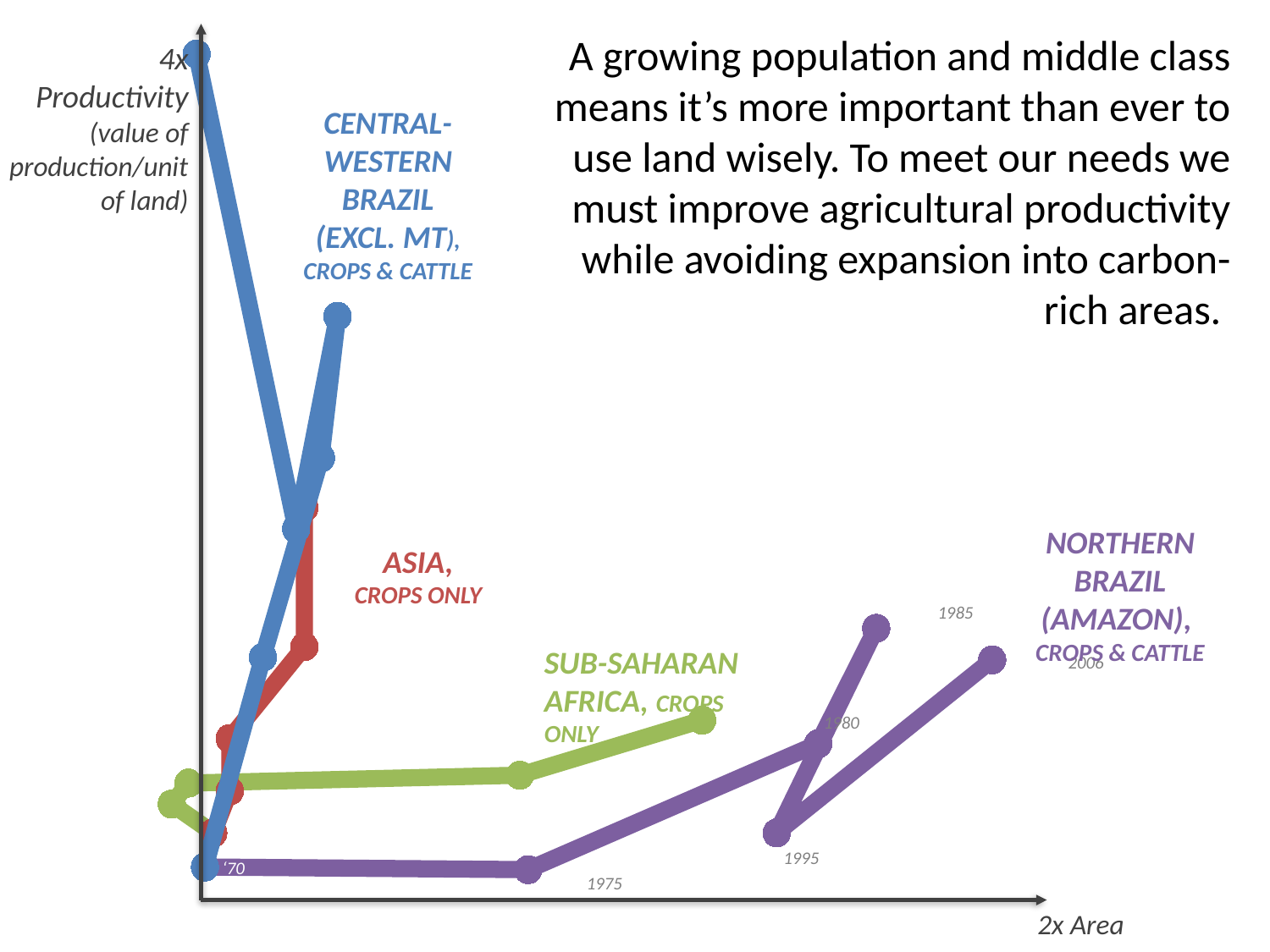

### Chart

| Category |  |  |  |  |
|---|---|---|---|---|
A growing population and middle class means it’s more important than ever to use land wisely. To meet our needs we must improve agricultural productivity while avoiding expansion into carbon-rich areas.
4x
Productivity (value of production/unit of land)
Central-Western
Brazil
(excl. MT), Crops & Cattle
Northern Brazil
(Amazon),
Crops & Cattle
Asia, Crops only
1985
Sub-Saharan Africa, Crops only
2006
1980
1995
‘70
1975
2x Area